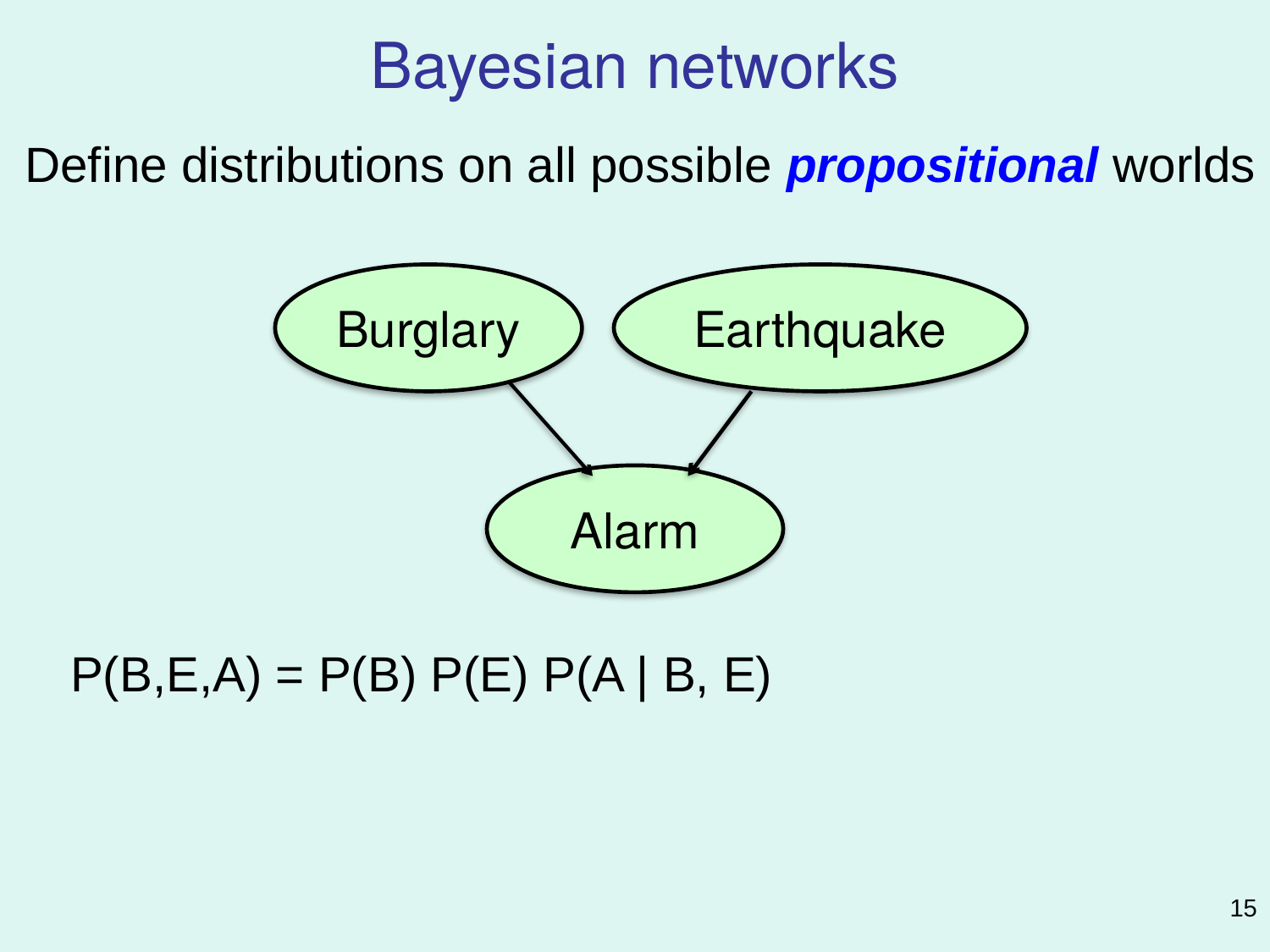

# Bayesian networks
Define distributions on all possible propositional worlds
Burglary
Earthquake
Alarm
P(B,E,A) = P(B) P(E) P(A | B, E)
15